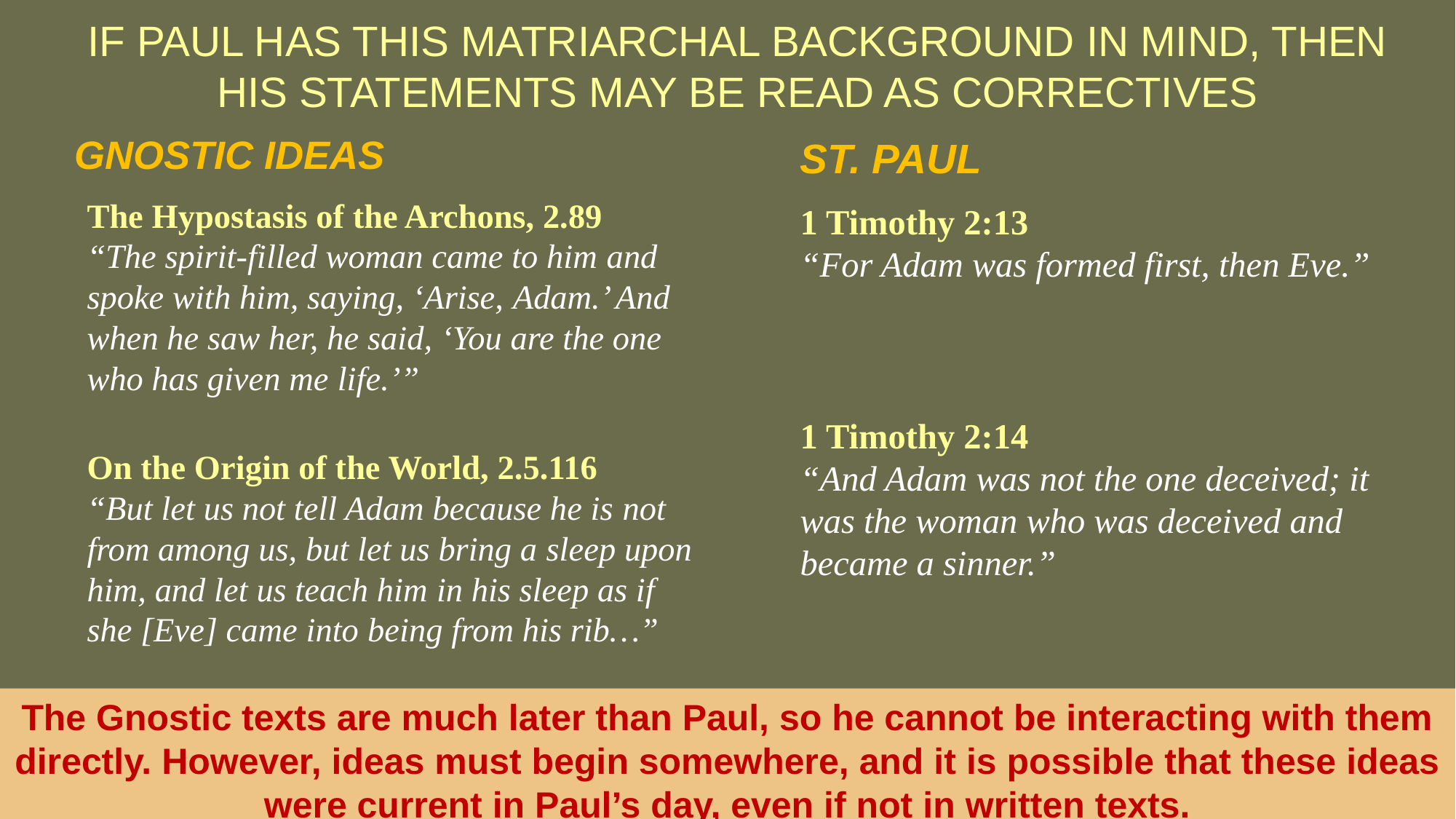

IF PAUL HAS THIS MATRIARCHAL BACKGROUND IN MIND, THEN HIS STATEMENTS MAY BE READ AS CORRECTIVES
ST. PAUL
1 Timothy 2:13
“For Adam was formed first, then Eve.”

1 Timothy 2:14
“And Adam was not the one deceived; it was the woman who was deceived and became a sinner.”
GNOSTIC IDEAS
The Hypostasis of the Archons, 2.89
“The spirit-filled woman came to him and spoke with him, saying, ‘Arise, Adam.’ And when he saw her, he said, ‘You are the one who has given me life.’”

On the Origin of the World, 2.5.116
“But let us not tell Adam because he is not from among us, but let us bring a sleep upon him, and let us teach him in his sleep as if she [Eve] came into being from his rib…”

The Gnostic texts are much later than Paul, so he cannot be interacting with them directly. However, ideas must begin somewhere, and it is possible that these ideas were current in Paul’s day, even if not in written texts.